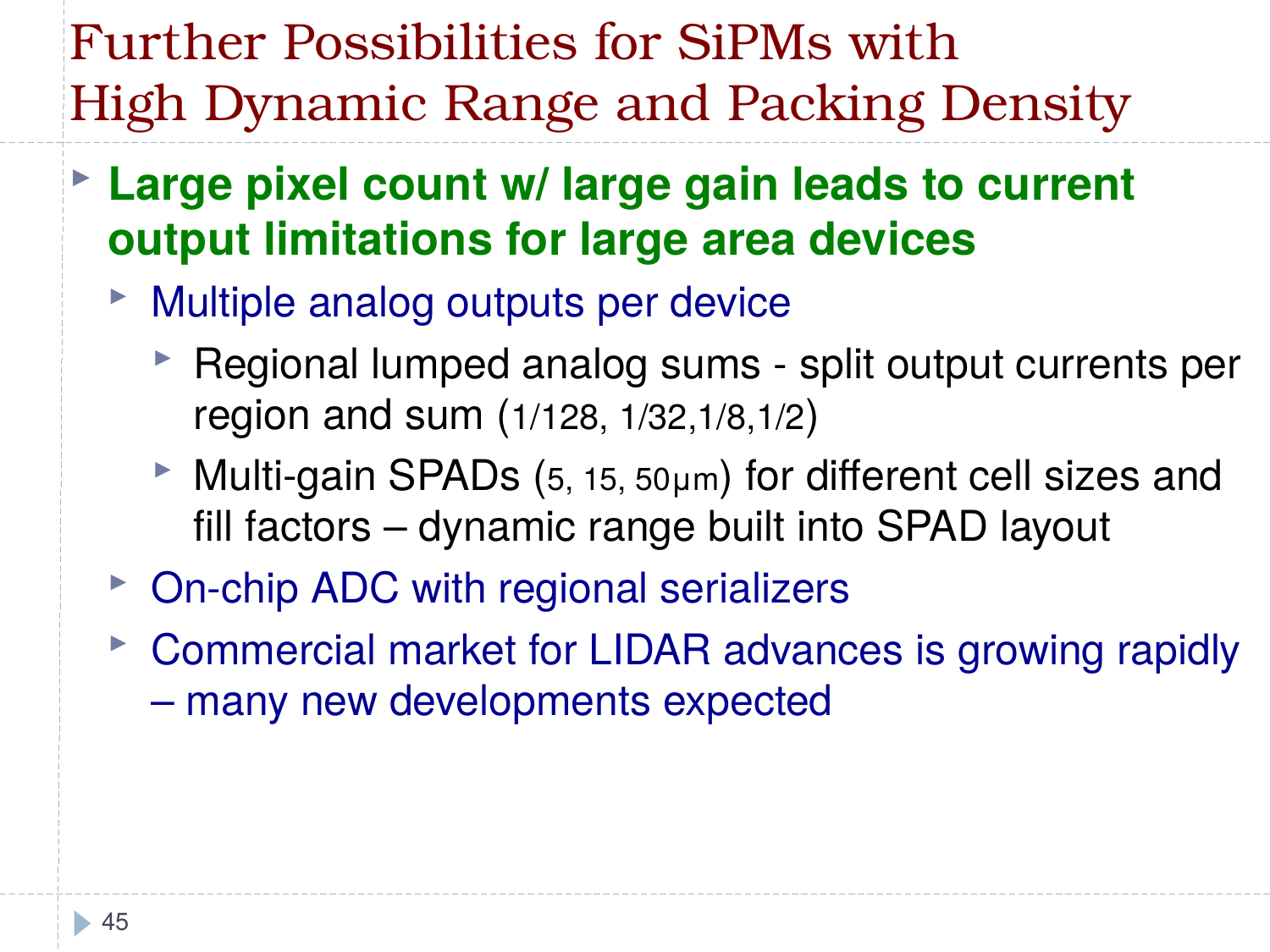

# Further Possibilities for SiPMs with High Dynamic Range and Packing Density
Large pixel count w/ large gain leads to current output limitations for large area devices
Multiple analog outputs per device
Regional lumped analog sums - split output currents per region and sum (1/128, 1/32,1/8,1/2)
Multi-gain SPADs (5, 15, 50μm) for different cell sizes and fill factors – dynamic range built into SPAD layout
On-chip ADC with regional serializers
Commercial market for LIDAR advances is growing rapidly – many new developments expected
45